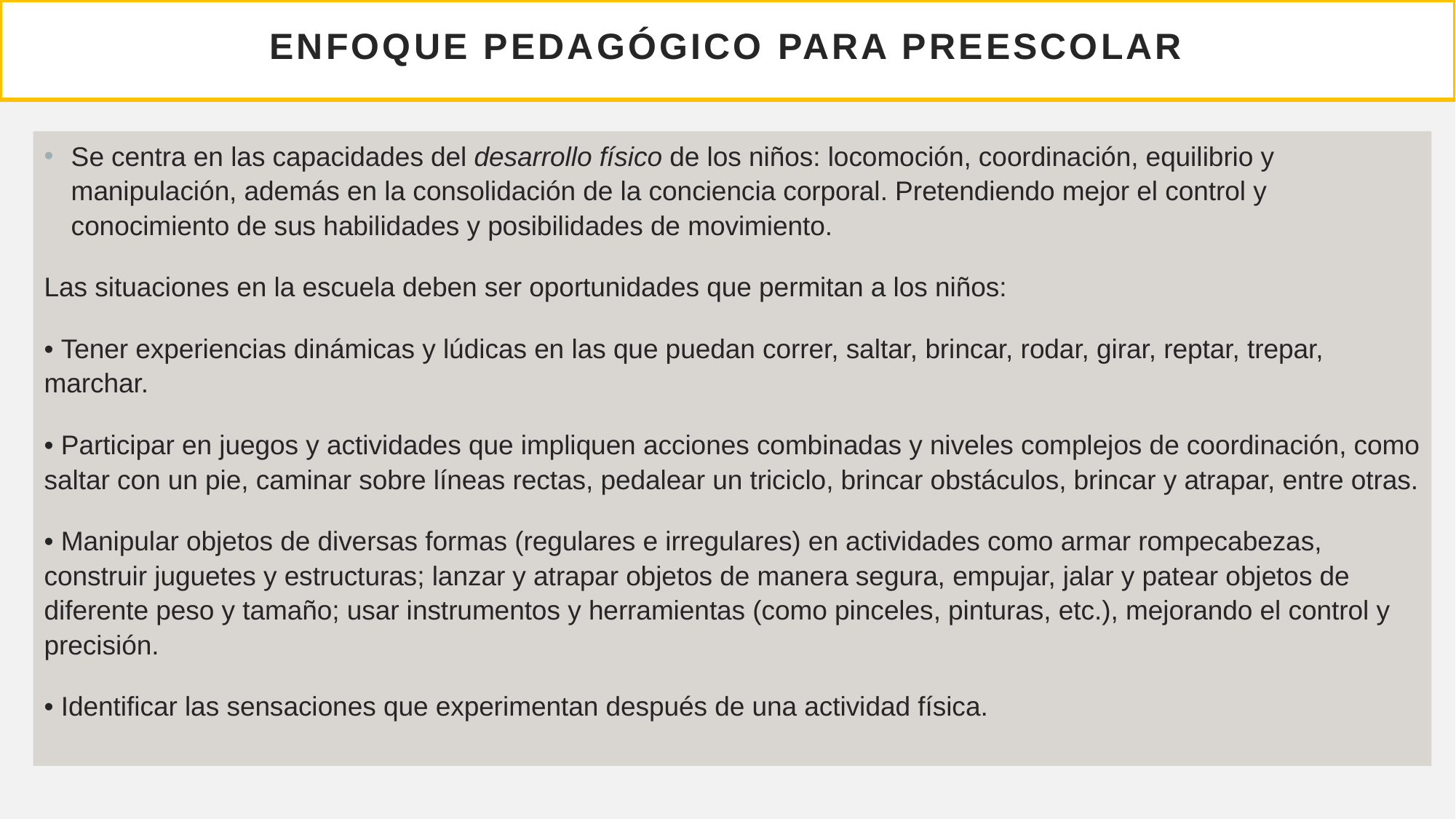

# Enfoque pedagógico para preescolar
Se centra en las capacidades del desarrollo físico de los niños: locomoción, coordinación, equilibrio y manipulación, además en la consolidación de la conciencia corporal. Pretendiendo mejor el control y conocimiento de sus habilidades y posibilidades de movimiento.
Las situaciones en la escuela deben ser oportunidades que permitan a los niños:
• Tener experiencias dinámicas y lúdicas en las que puedan correr, saltar, brincar, rodar, girar, reptar, trepar, marchar.
• Participar en juegos y actividades que impliquen acciones combinadas y niveles complejos de coordinación, como saltar con un pie, caminar sobre líneas rectas, pedalear un triciclo, brincar obstáculos, brincar y atrapar, entre otras.
• Manipular objetos de diversas formas (regulares e irregulares) en actividades como armar rompecabezas, construir juguetes y estructuras; lanzar y atrapar objetos de manera segura, empujar, jalar y patear objetos de diferente peso y tamaño; usar instrumentos y herramientas (como pinceles, pinturas, etc.), mejorando el control y precisión.
• Identificar las sensaciones que experimentan después de una actividad física.